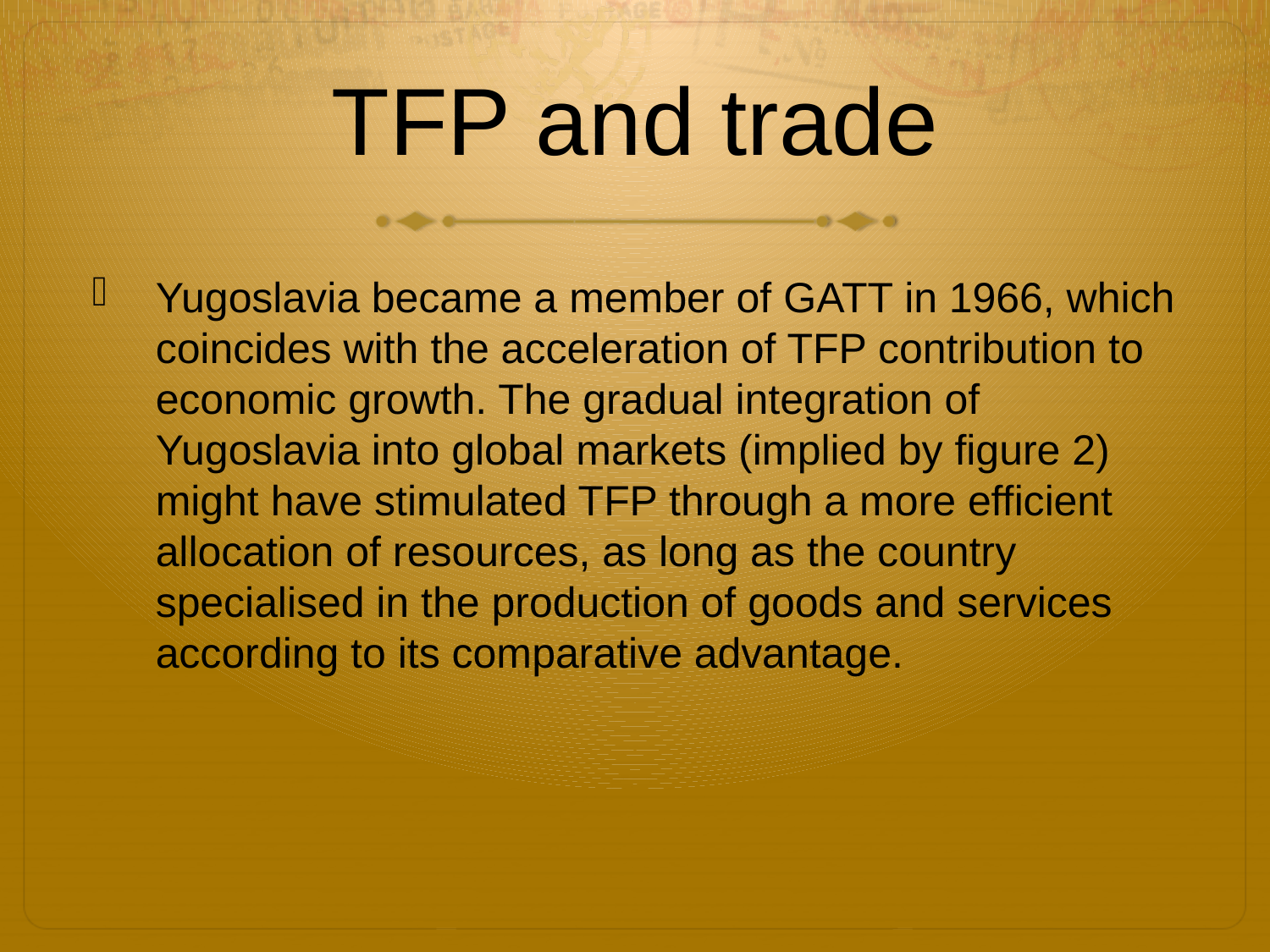

# TFP and trade
Yugoslavia became a member of GATT in 1966, which coincides with the acceleration of TFP contribution to economic growth. The gradual integration of Yugoslavia into global markets (implied by figure 2) might have stimulated TFP through a more efficient allocation of resources, as long as the country specialised in the production of goods and services according to its comparative advantage.